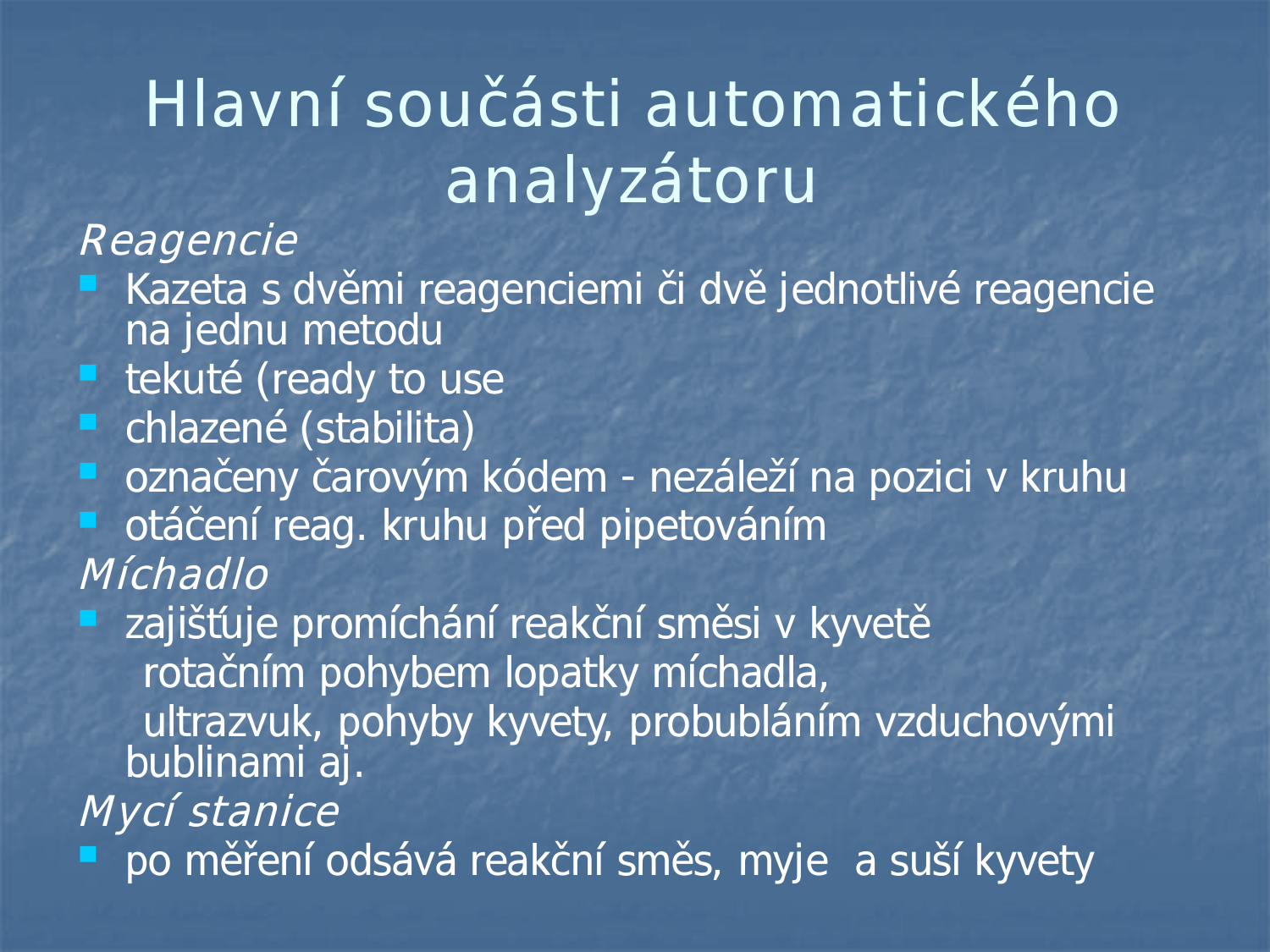

# Hlavní součásti automatického analyzátoru
Reagencie
Kazeta s dvěmi reagenciemi či dvě jednotlivé reagencie na jednu metodu
tekuté (ready to use
chlazené (stabilita)
označeny čarovým kódem - nezáleží na pozici v kruhu
otáčení reag. kruhu před pipetováním
Míchadlo
zajišťuje promíchání reakční směsi v kyvetě
     rotačním pohybem lopatky míchadla,
     ultrazvuk, pohyby kyvety, probubláním vzduchovými bublinami aj.
Mycí stanice
po měření odsává reakční směs, myje  a suší kyvety